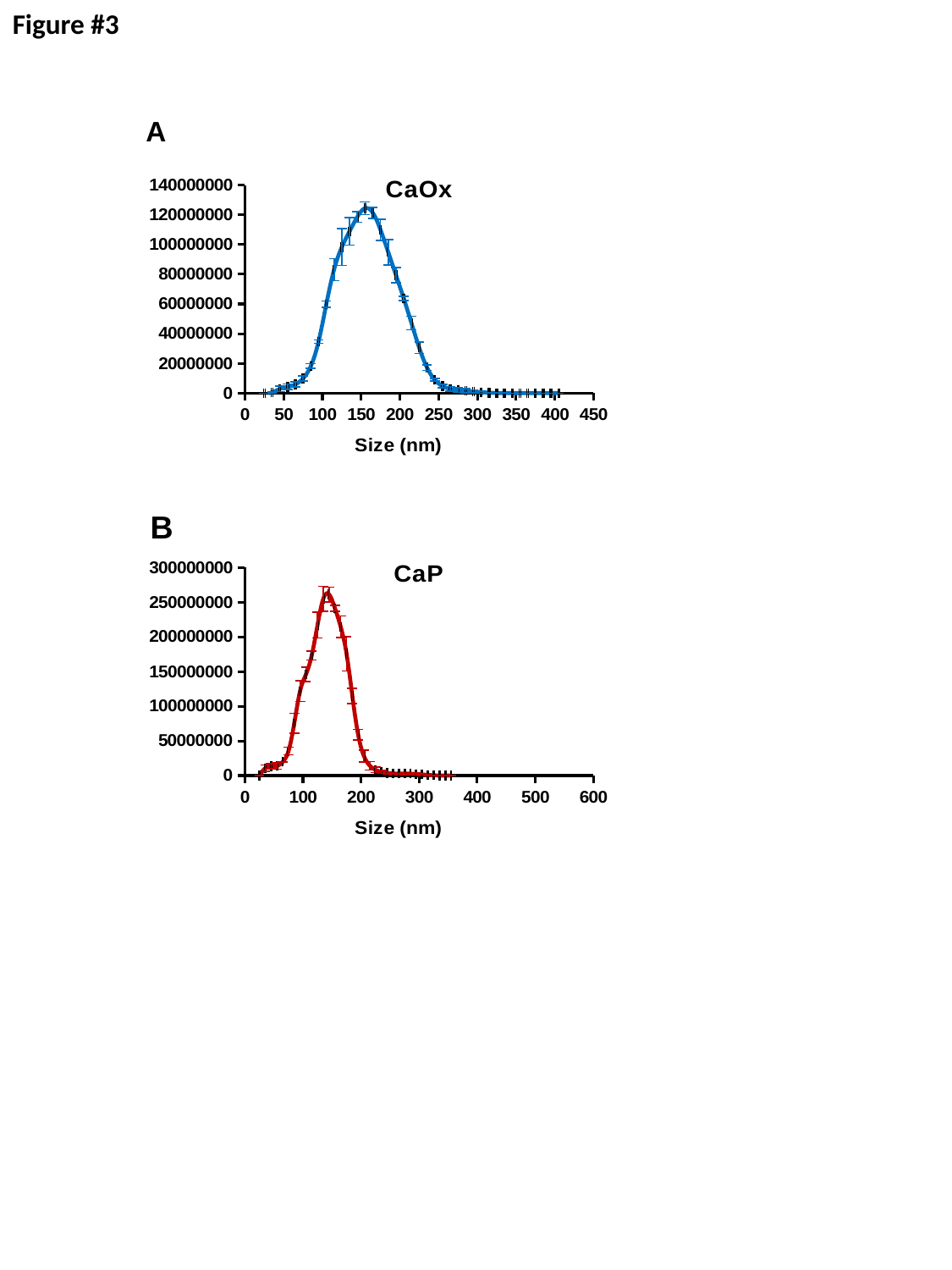

Figure #3
A

### Chart: CaOx

| Category | Concentration average |
|---|---|
B

### Chart: CaP

| Category | Concentration average |
|---|---|